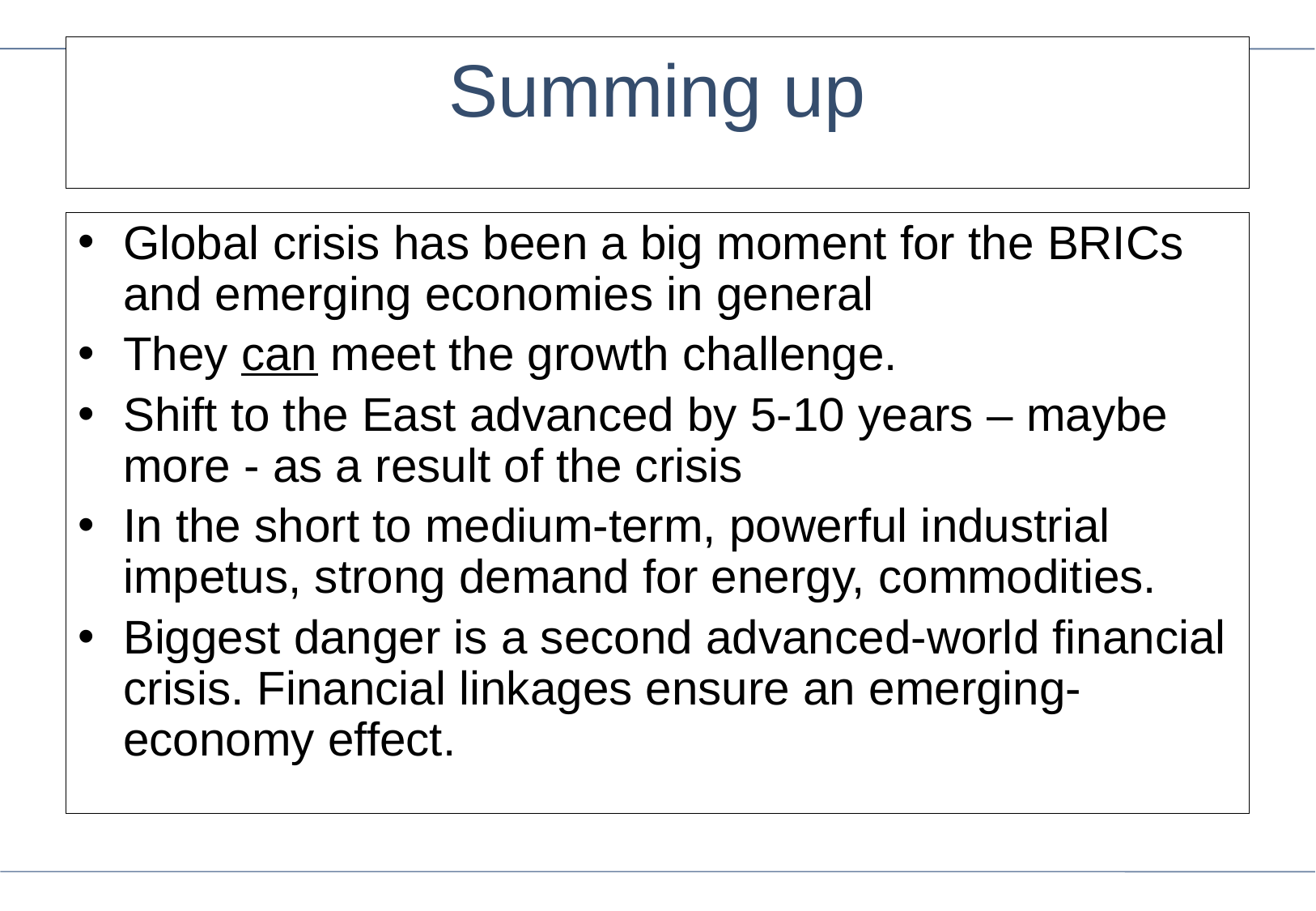

Summing up
Global crisis has been a big moment for the BRICs and emerging economies in general
They can meet the growth challenge.
Shift to the East advanced by 5-10 years – maybe more - as a result of the crisis
In the short to medium-term, powerful industrial impetus, strong demand for energy, commodities.
Biggest danger is a second advanced-world financial crisis. Financial linkages ensure an emerging-economy effect.